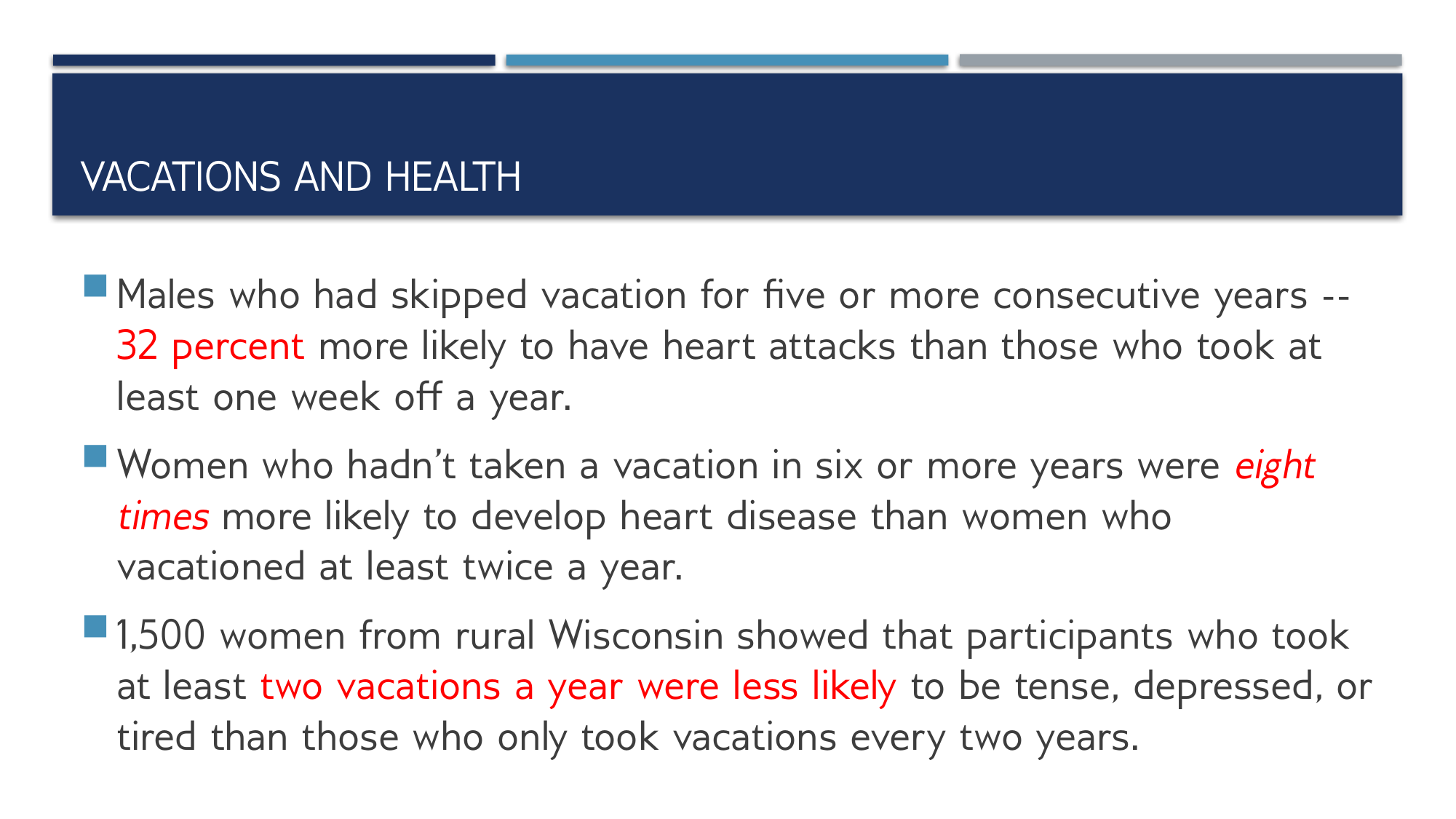

# Vacations and health
Males who had skipped vacation for five or more consecutive years --32 percent more likely to have heart attacks than those who took at least one week off a year.
Women who hadn’t taken a vacation in six or more years were eight times more likely to develop heart disease than women who vacationed at least twice a year.
1,500 women from rural Wisconsin showed that participants who took at least two vacations a year were less likely to be tense, depressed, or tired than those who only took vacations every two years.